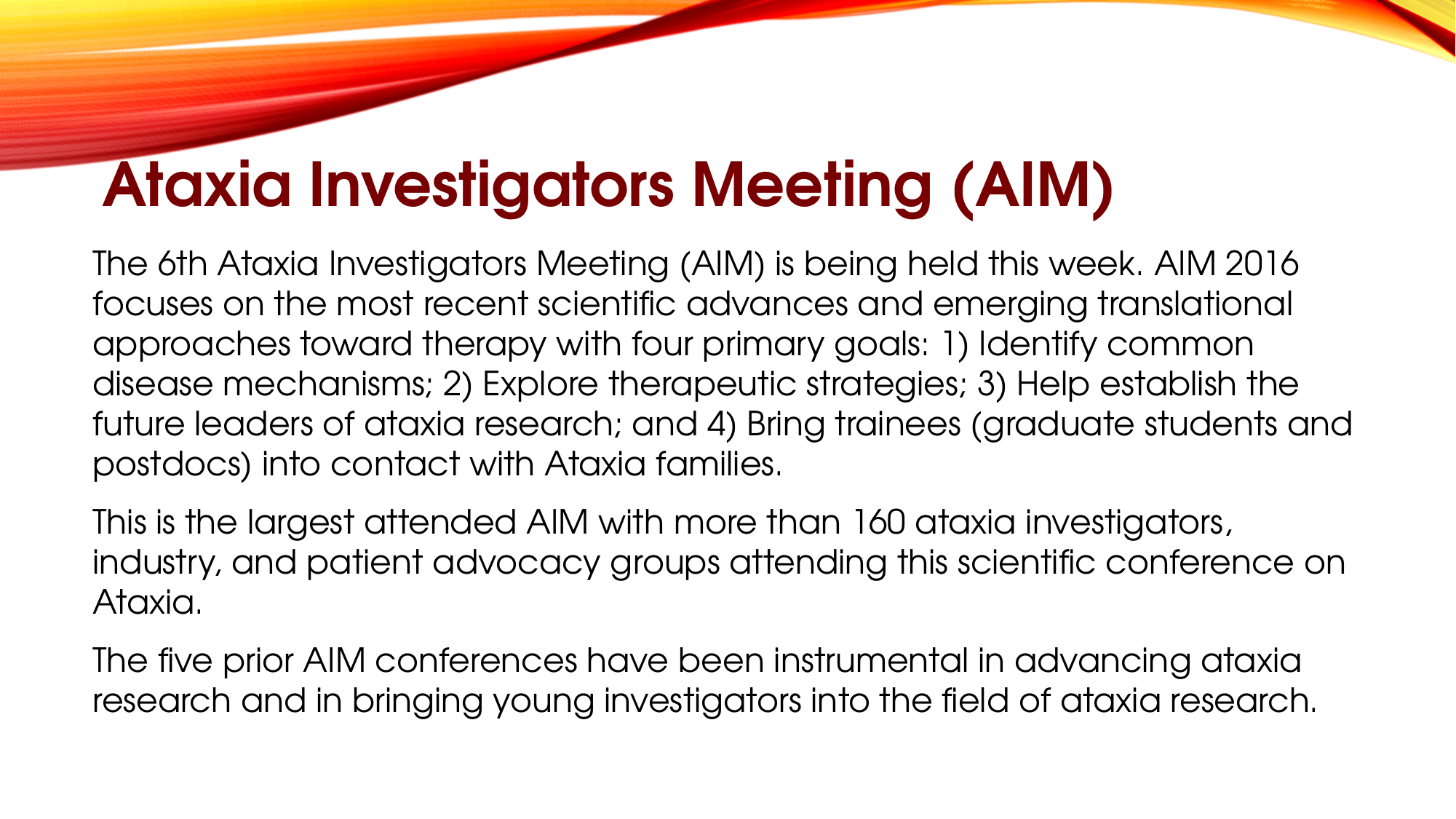

# Ataxia Investigators Meeting (AIM)
The 6th Ataxia Investigators Meeting (AIM) is being held this week. AIM 2016 focuses on the most recent scientific advances and emerging translational approaches toward therapy with four primary goals: 1) Identify common disease mechanisms; 2) Explore therapeutic strategies; 3) Help establish the future leaders of ataxia research; and 4) Bring trainees (graduate students and postdocs) into contact with Ataxia families.

This is the largest attended AIM with more than 160 ataxia investigators, industry, and patient advocacy groups attending this scientific conference on Ataxia.

The five prior AIM conferences have been instrumental in advancing ataxia research and in bringing young investigators into the field of ataxia research.